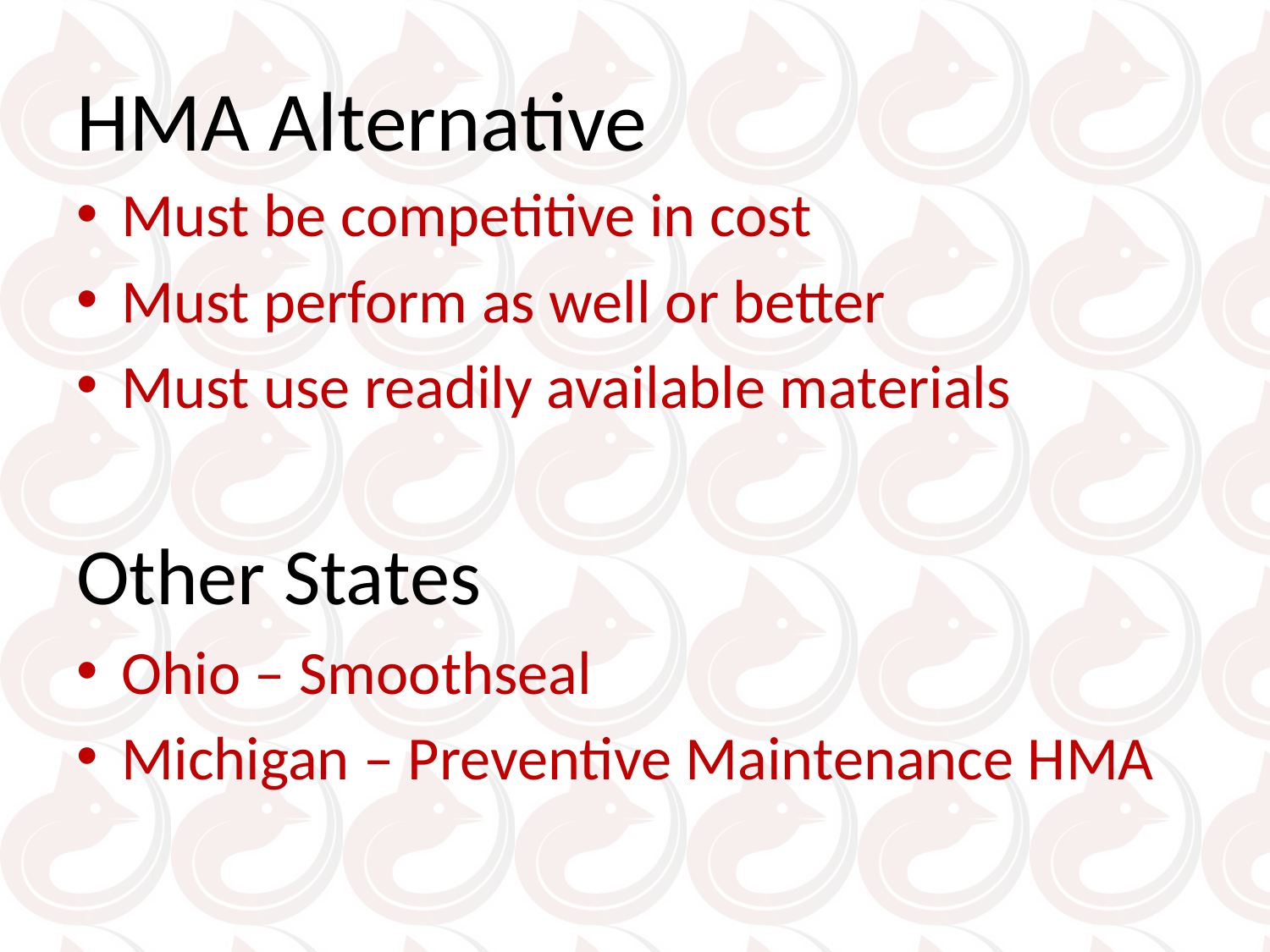

# HMA Alternative
Must be competitive in cost
Must perform as well or better
Must use readily available materials

Other States
Ohio – Smoothseal
Michigan – Preventive Maintenance HMA